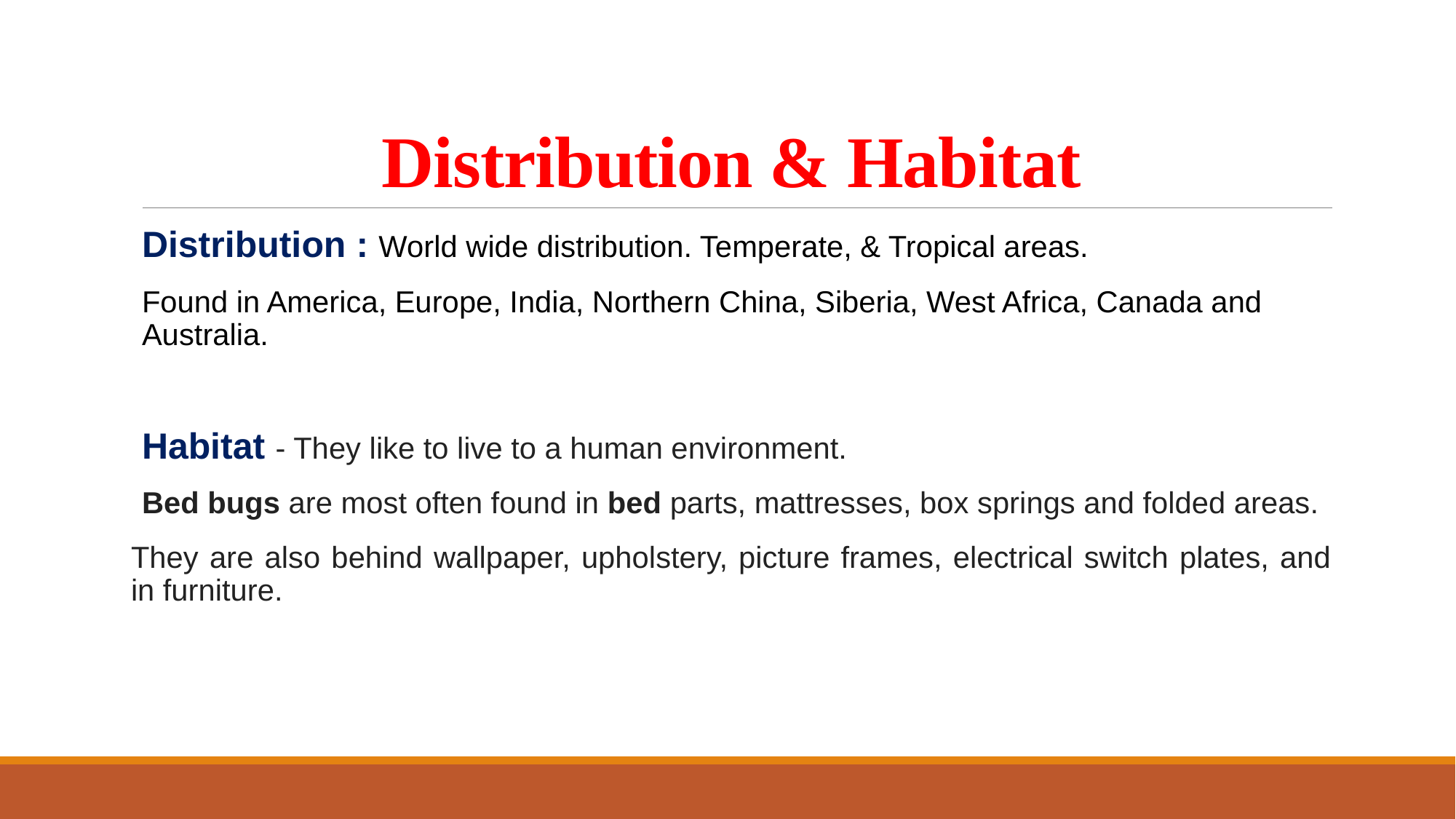

# Distribution & Habitat
Distribution : World wide distribution. Temperate, & Tropical areas.
Found in America, Europe, India, Northern China, Siberia, West Africa, Canada and Australia.

Habitat - They like to live to a human environment.
Bed bugs are most often found in bed parts, mattresses, box springs and folded areas.
They are also behind wallpaper, upholstery, picture frames, electrical switch plates, and in furniture.